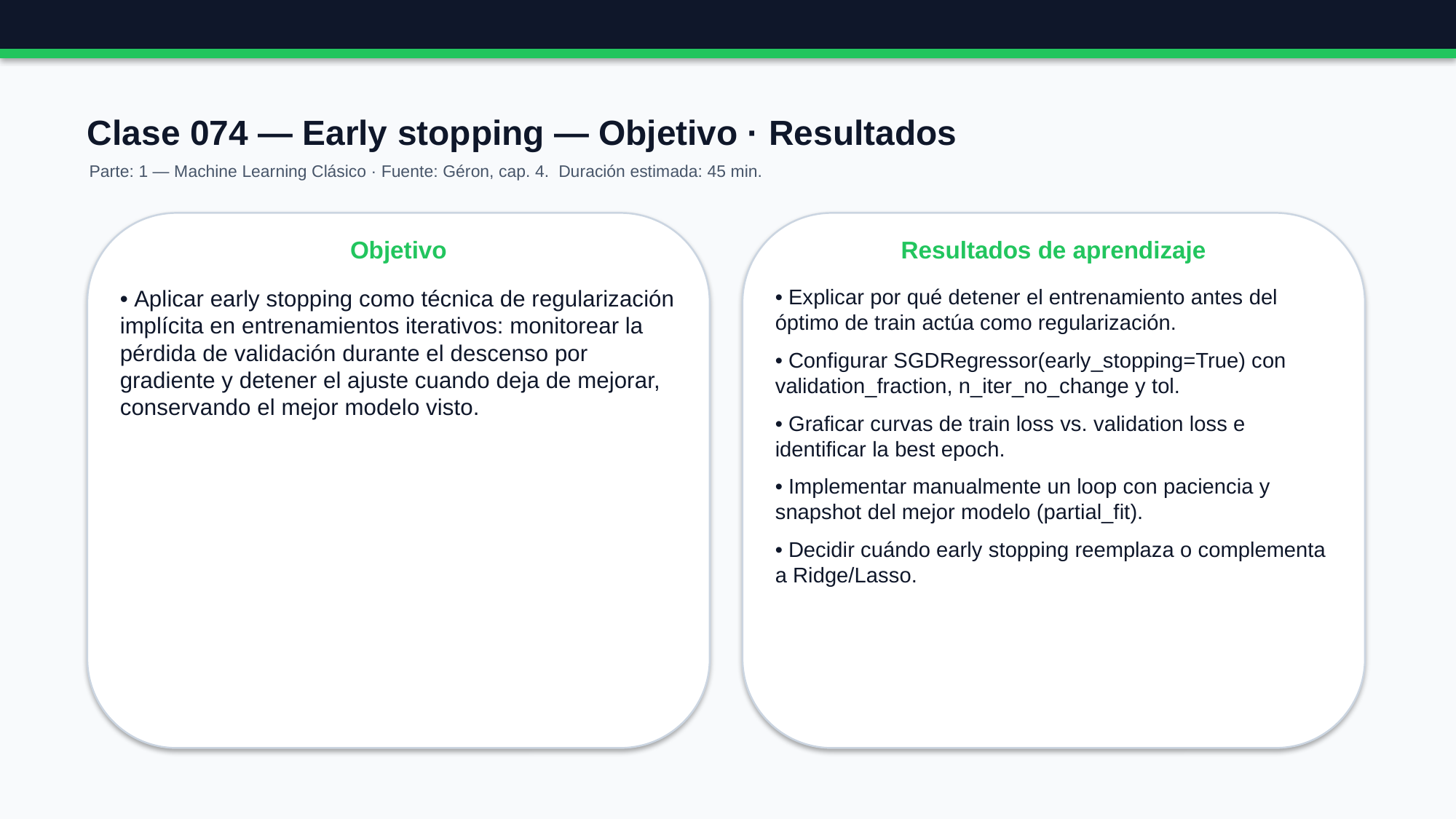

Clase 074 — Early stopping — Objetivo · Resultados
Parte: 1 — Machine Learning Clásico · Fuente: Géron, cap. 4.  Duración estimada: 45 min.

Objetivo
Resultados de aprendizaje
• Aplicar early stopping como técnica de regularización implícita en entrenamientos iterativos: monitorear la pérdida de validación durante el descenso por gradiente y detener el ajuste cuando deja de mejorar, conservando el mejor modelo visto.
• Explicar por qué detener el entrenamiento antes del óptimo de train actúa como regularización.
• Configurar SGDRegressor(early_stopping=True) con validation_fraction, n_iter_no_change y tol.
• Graficar curvas de train loss vs. validation loss e identificar la best epoch.
• Implementar manualmente un loop con paciencia y snapshot del mejor modelo (partial_fit).
• Decidir cuándo early stopping reemplaza o complementa a Ridge/Lasso.